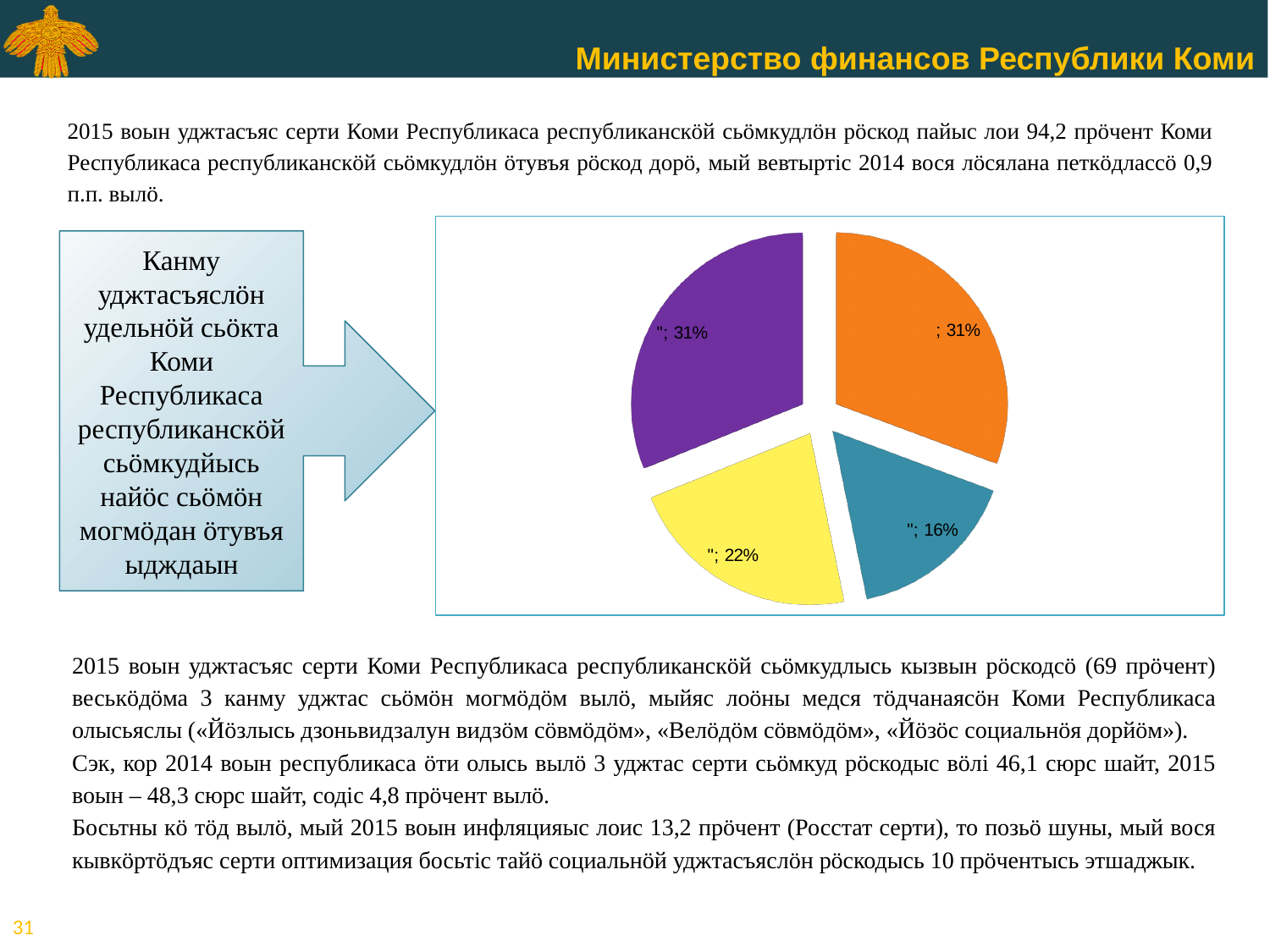

2015 воын уджтасъяс серти Коми Республикаса республиканскӧй сьӧмкудлӧн рӧскод пайыс лои 94,2 прӧчент Коми Республикаса республиканскӧй сьӧмкудлӧн ӧтувъя рӧскод дорӧ, мый вевтыртіс 2014 вося лӧсялана петкӧдлассӧ 0,9 п.п. вылӧ.

[unsupported chart]

Канму уджтасъяслӧн удельнӧй сьӧкта Коми Республикаса республиканскӧй сьӧмкудйысь найӧс сьӧмӧн могмӧдан ӧтувъя ыдждаын
2015 воын уджтасъяс серти Коми Республикаса республиканскӧй сьӧмкудлысь кызвын рӧскодсӧ (69 прӧчент) веськӧдӧма 3 канму уджтас сьӧмӧн могмӧдӧм вылӧ, мыйяс лоӧны медся тӧдчанаясӧн Коми Республикаса олысьяслы («Йӧзлысь дзоньвидзалун видзӧм сӧвмӧдӧм», «Велӧдӧм сӧвмӧдӧм», «Йӧзӧс социальнӧя дорйӧм»).
Сэк, кор 2014 воын республикаса ӧти олысь вылӧ 3 уджтас серти сьӧмкуд рӧскодыс вӧлі 46,1 сюрс шайт, 2015 воын – 48,3 сюрс шайт, содіс 4,8 прӧчент вылӧ.
Босьтны кӧ тӧд вылӧ, мый 2015 воын инфляцияыс лоис 13,2 прӧчент (Росстат серти), то позьӧ шуны, мый вося кывкӧртӧдъяс серти оптимизация босьтіс тайӧ социальнӧй уджтасъяслӧн рӧскодысь 10 прӧчентысь этшаджык.
31